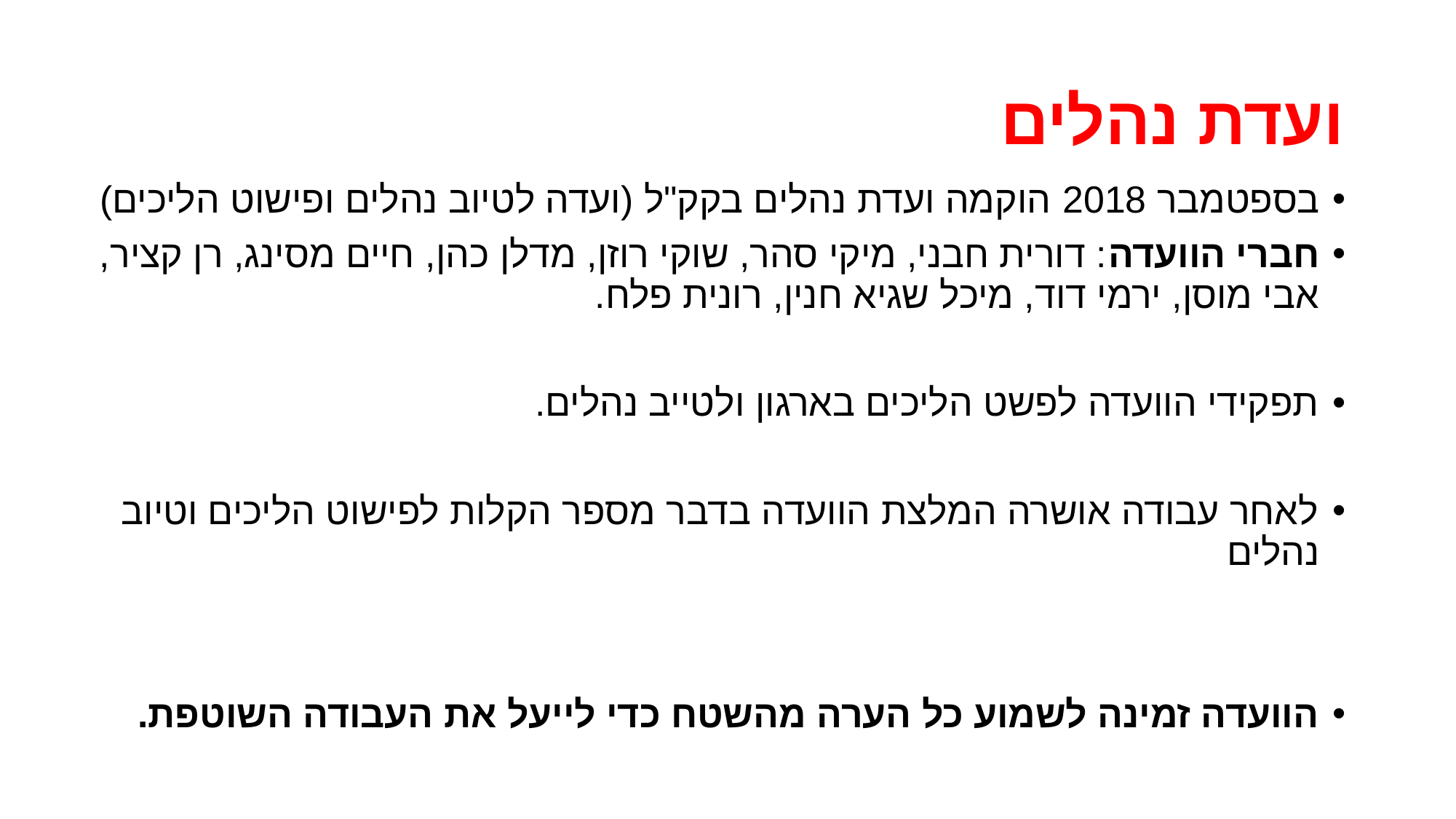

# ועדת נהלים
בספטמבר 2018 הוקמה ועדת נהלים בקק"ל (ועדה לטיוב נהלים ופישוט הליכים)
חברי הוועדה: דורית חבני, מיקי סהר, שוקי רוזן, מדלן כהן, חיים מסינג, רן קציר, אבי מוסן, ירמי דוד, מיכל שגיא חנין, רונית פלח.

תפקידי הוועדה לפשט הליכים בארגון ולטייב נהלים.

לאחר עבודה אושרה המלצת הוועדה בדבר מספר הקלות לפישוט הליכים וטיוב נהלים

הוועדה זמינה לשמוע כל הערה מהשטח כדי לייעל את העבודה השוטפת.